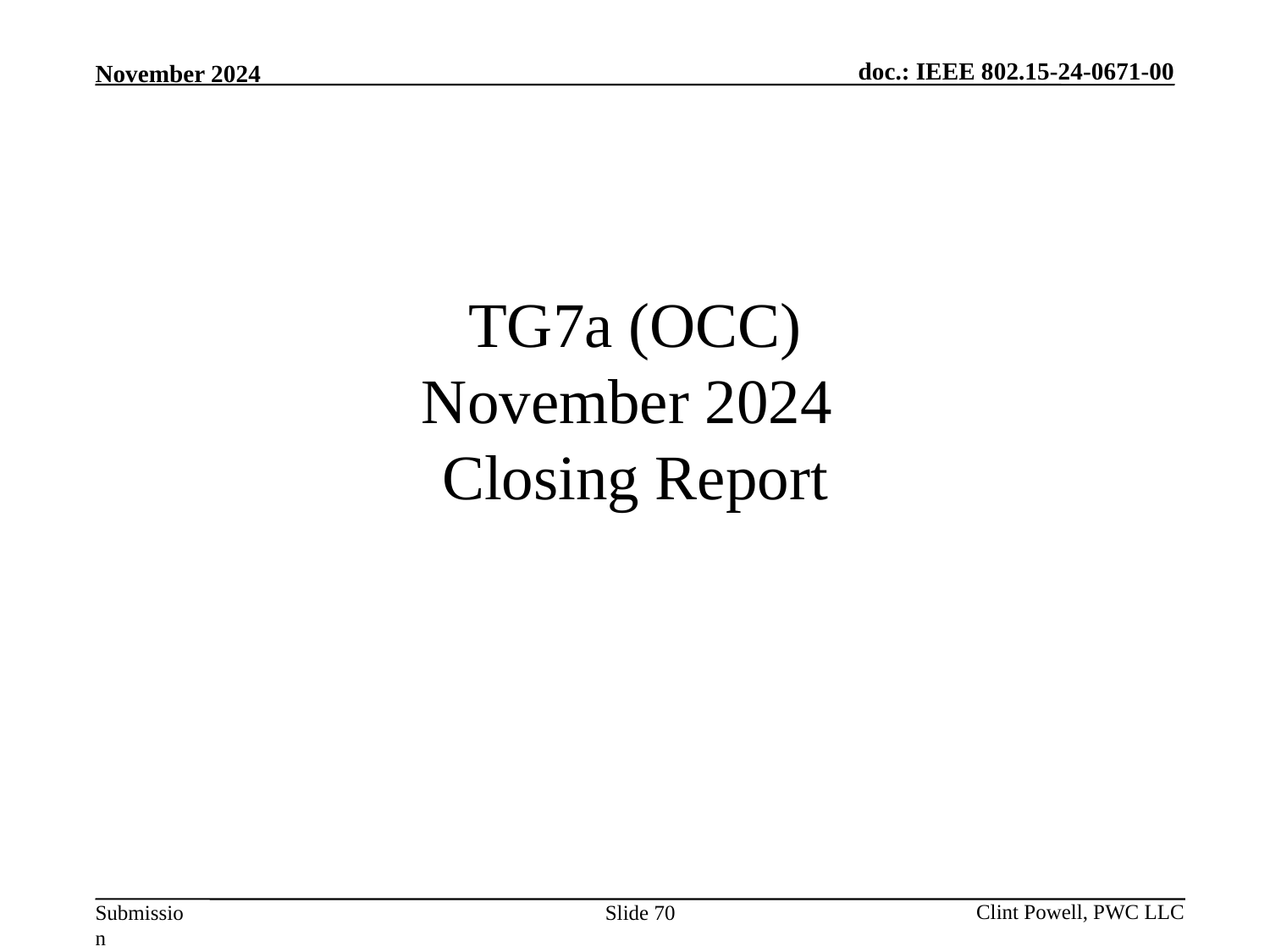

# TG7a (OCC) November 2024 Closing Report
Slide 70